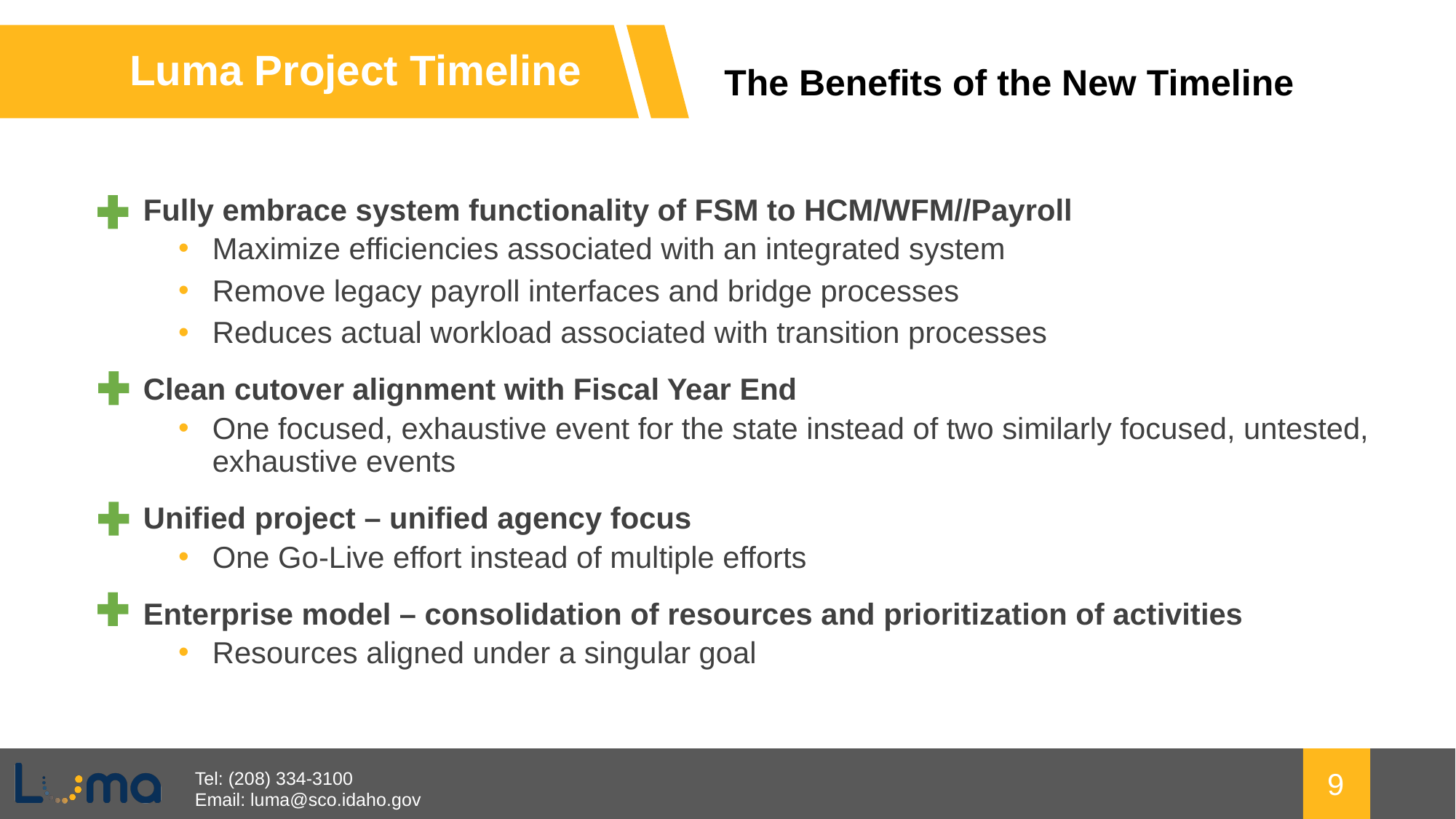

Luma Project Timeline
The Benefits of the New Timeline

Fully embrace system functionality of FSM to HCM/WFM//Payroll
Maximize efficiencies associated with an integrated system
Remove legacy payroll interfaces and bridge processes
Reduces actual workload associated with transition processes
Clean cutover alignment with Fiscal Year End
One focused, exhaustive event for the state instead of two similarly focused, untested, exhaustive events
Unified project – unified agency focus
One Go-Live effort instead of multiple efforts
Enterprise model – consolidation of resources and prioritization of activities
Resources aligned under a singular goal

9